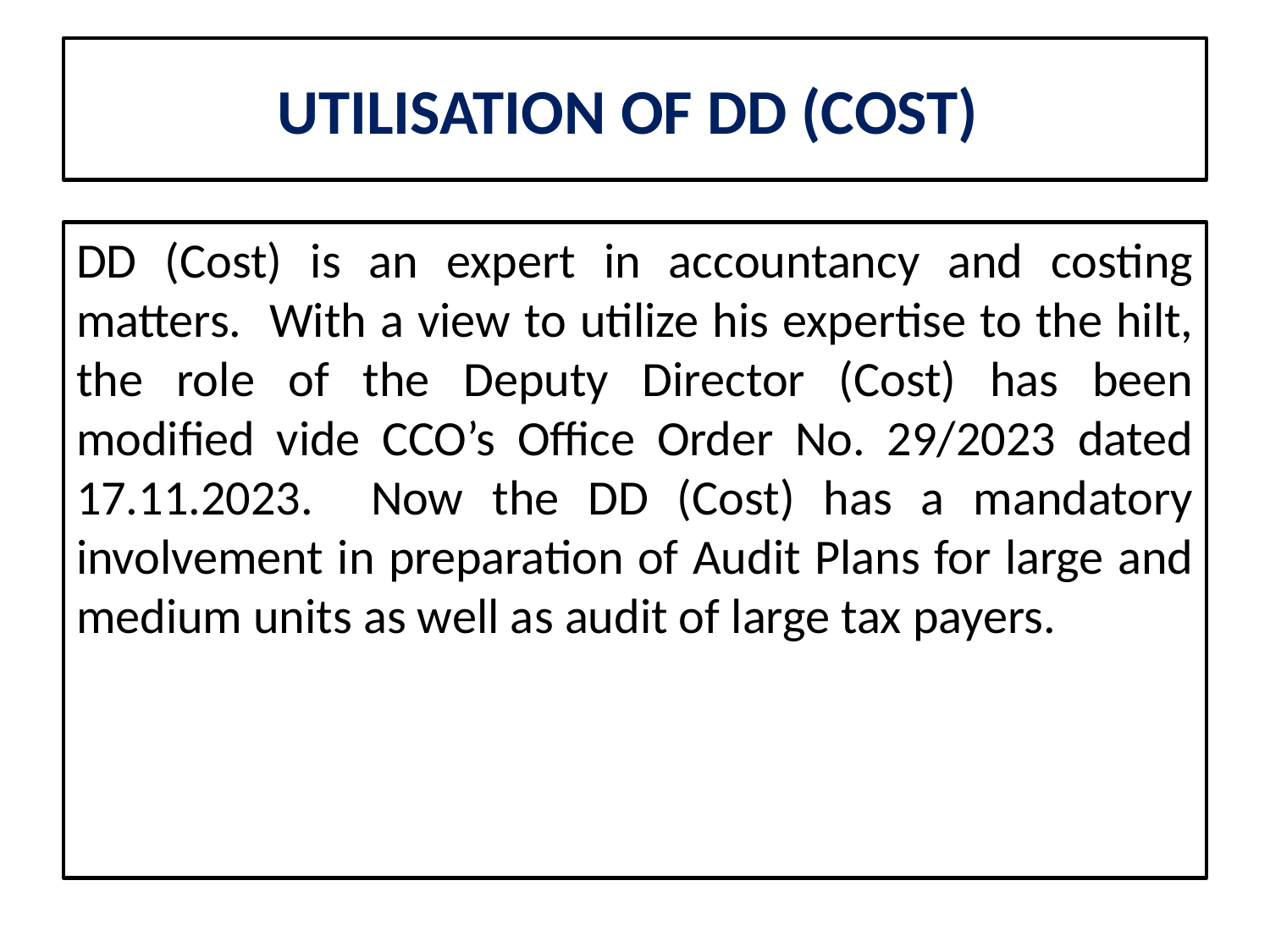

# UTILISATION OF DD (COST)
DD (Cost) is an expert in accountancy and costing matters.  With a view to utilize his expertise to the hilt, the role of the Deputy Director (Cost) has been modified vide CCO’s Office Order No. 29/2023 dated 17.11.2023.  Now the DD (Cost) has a mandatory involvement in preparation of Audit Plans for large and medium units as well as audit of large tax payers.